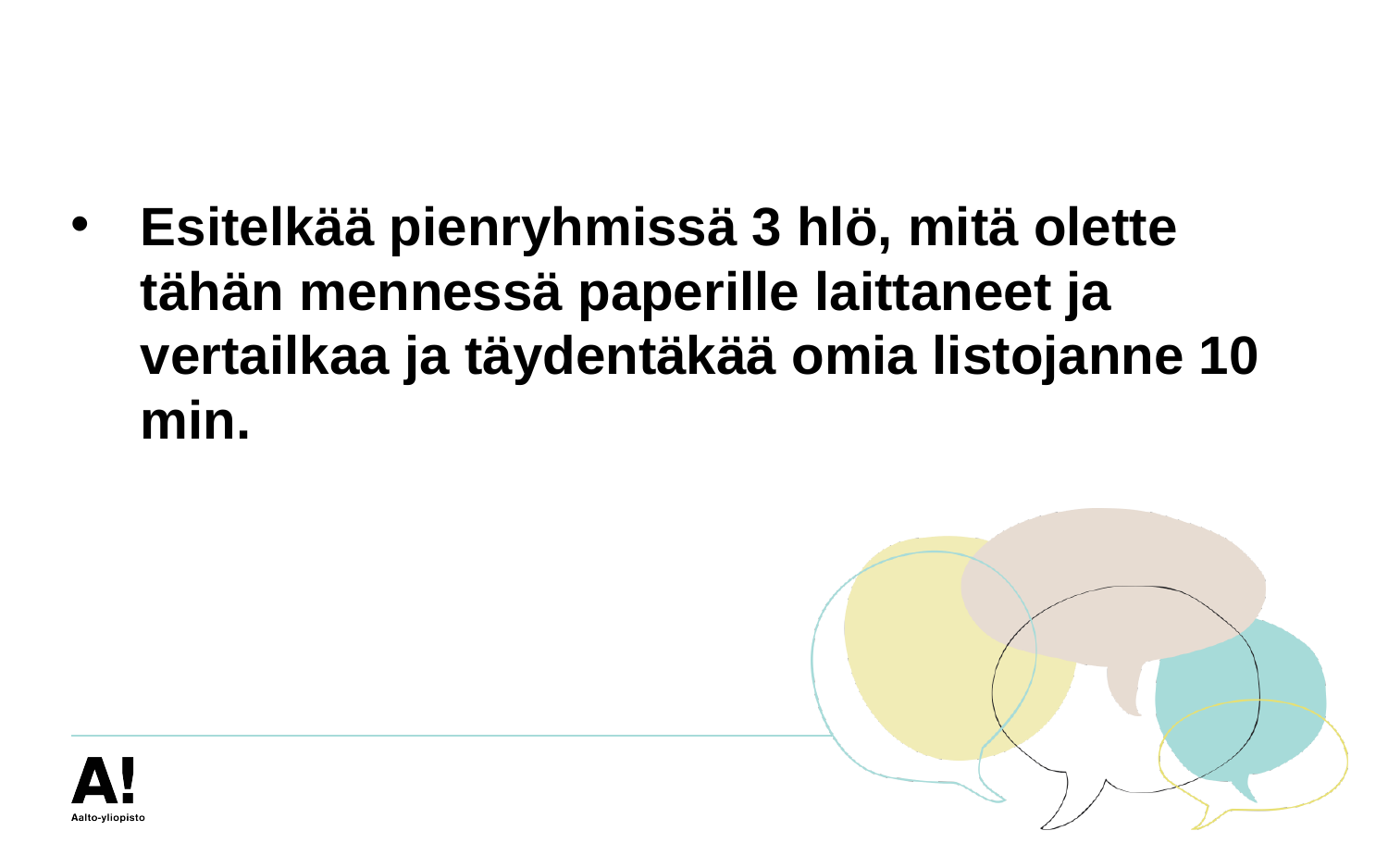

#
Esitelkää pienryhmissä 3 hlö, mitä olette tähän mennessä paperille laittaneet ja vertailkaa ja täydentäkää omia listojanne 10 min.